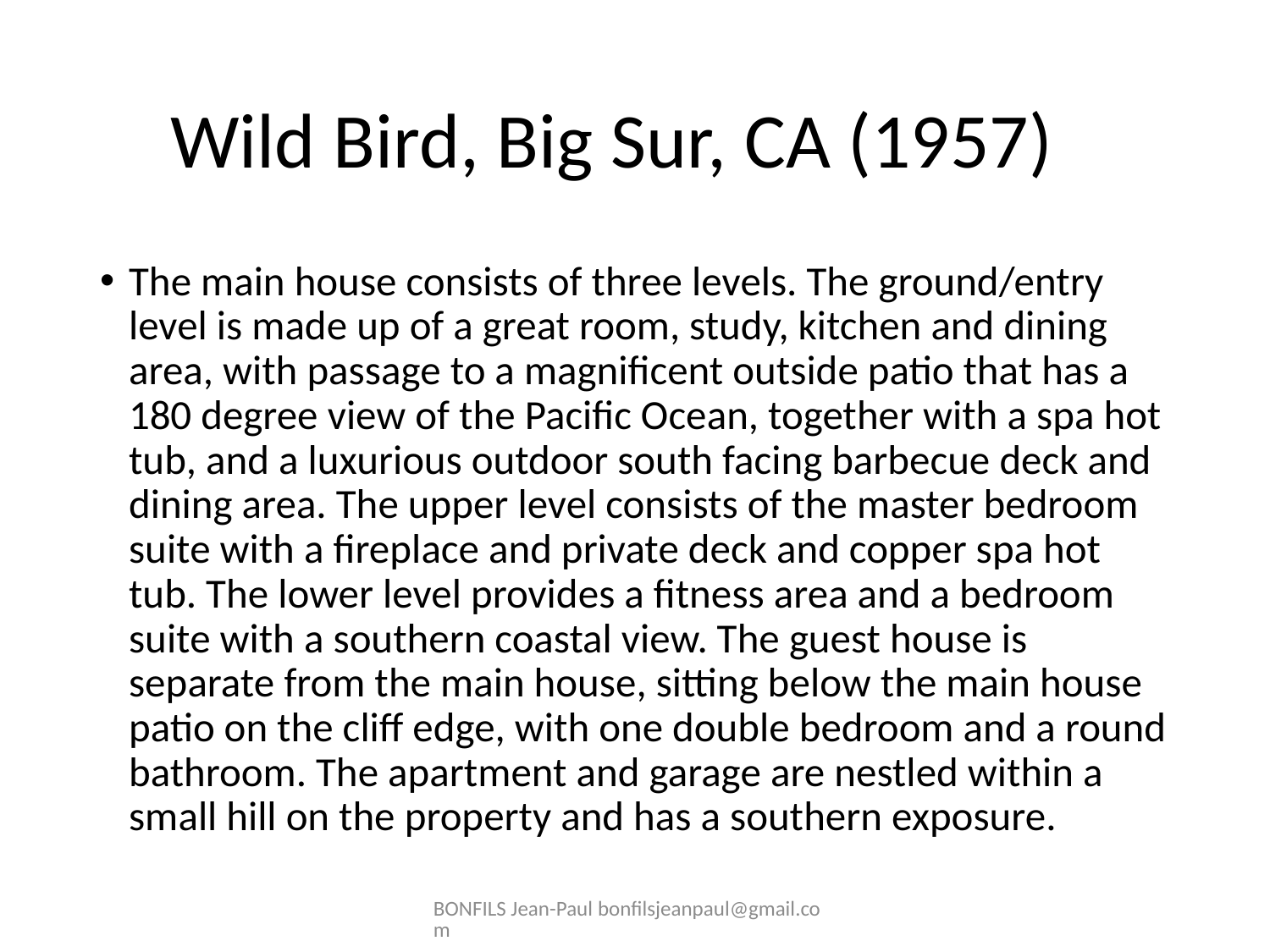

# Wild Bird, Big Sur, CA (1957)
The main house consists of three levels. The ground/entry level is made up of a great room, study, kitchen and dining area, with passage to a magnificent outside patio that has a 180 degree view of the Pacific Ocean, together with a spa hot tub, and a luxurious outdoor south facing barbecue deck and dining area. The upper level consists of the master bedroom suite with a fireplace and private deck and copper spa hot tub. The lower level provides a fitness area and a bedroom suite with a southern coastal view. The guest house is separate from the main house, sitting below the main house patio on the cliff edge, with one double bedroom and a round bathroom. The apartment and garage are nestled within a small hill on the property and has a southern exposure.
BONFILS Jean-Paul bonfilsjeanpaul@gmail.com